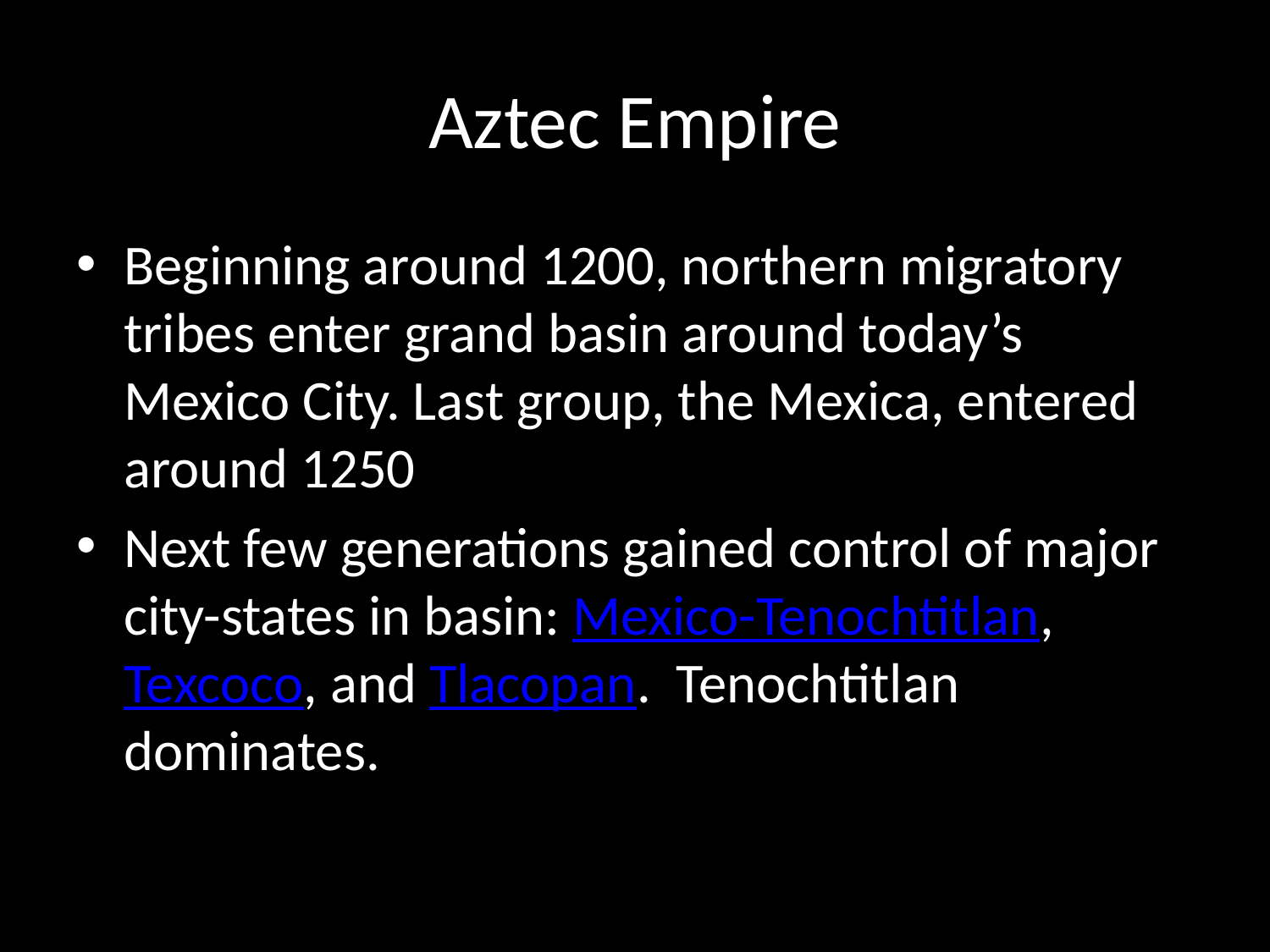

# Aztec Empire
Beginning around 1200, northern migratory tribes enter grand basin around today’s Mexico City. Last group, the Mexica, entered around 1250
Next few generations gained control of major city-states in basin: Mexico-Tenochtitlan, Texcoco, and Tlacopan.  Tenochtitlan dominates.